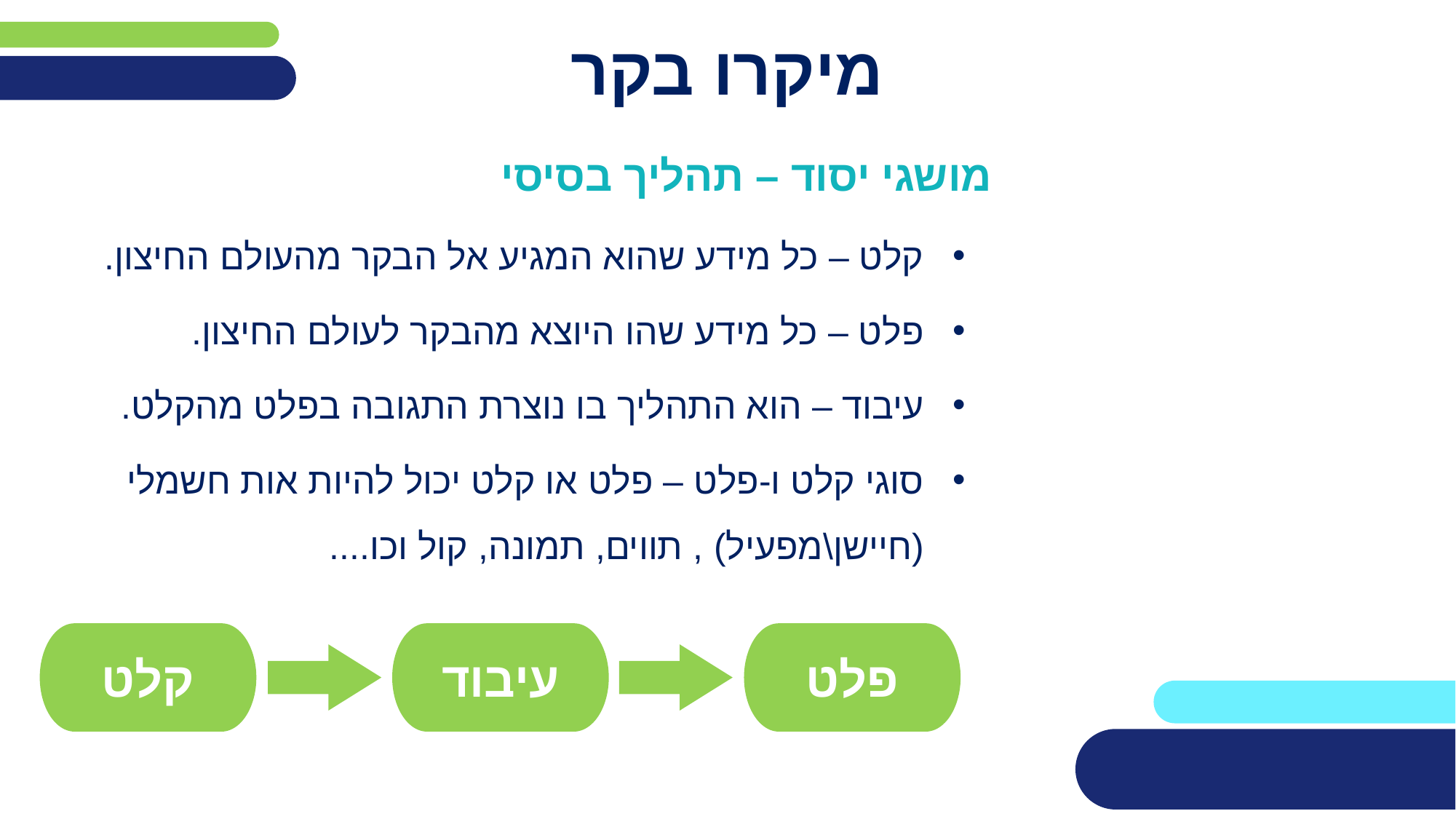

# מיקרו בקר
מושגי יסוד – תהליך בסיסי
קלט – כל מידע שהוא המגיע אל הבקר מהעולם החיצון.
פלט – כל מידע שהו היוצא מהבקר לעולם החיצון.
עיבוד – הוא התהליך בו נוצרת התגובה בפלט מהקלט.
סוגי קלט ו-פלט – פלט או קלט יכול להיות אות חשמלי (חיישן\מפעיל) , תווים, תמונה, קול וכו....

קלט
עיבוד
פלט